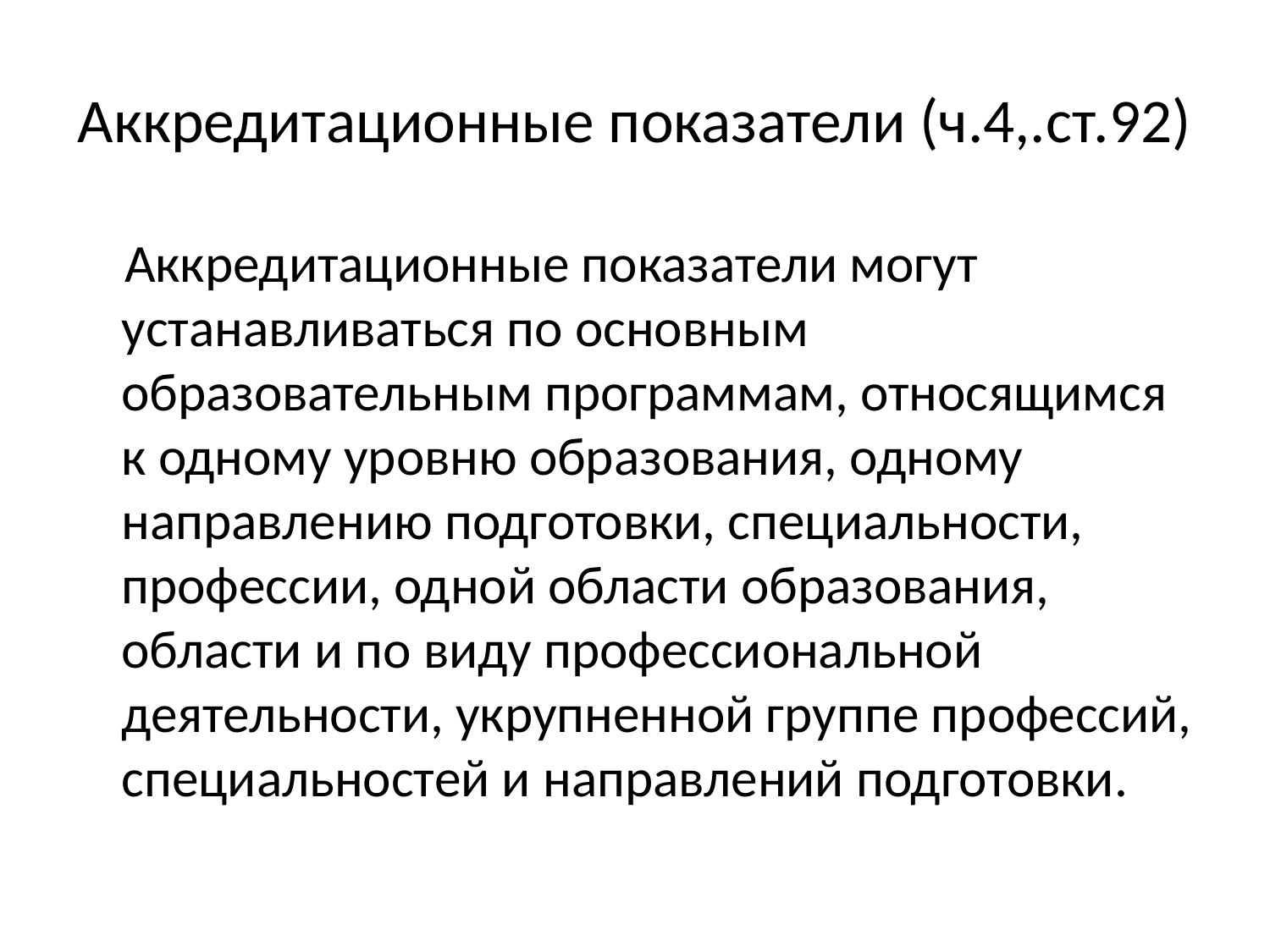

# Аккредитационные показатели (ч.4,.ст.92)
    Аккредитационные показатели могут устанавливаться по основным образовательным программам, относящимся к одному уровню образования, одному направлению подготовки, специальности, профессии, одной области образования, области и по виду профессиональной деятельности, укрупненной группе профессий, специальностей и направлений подготовки.